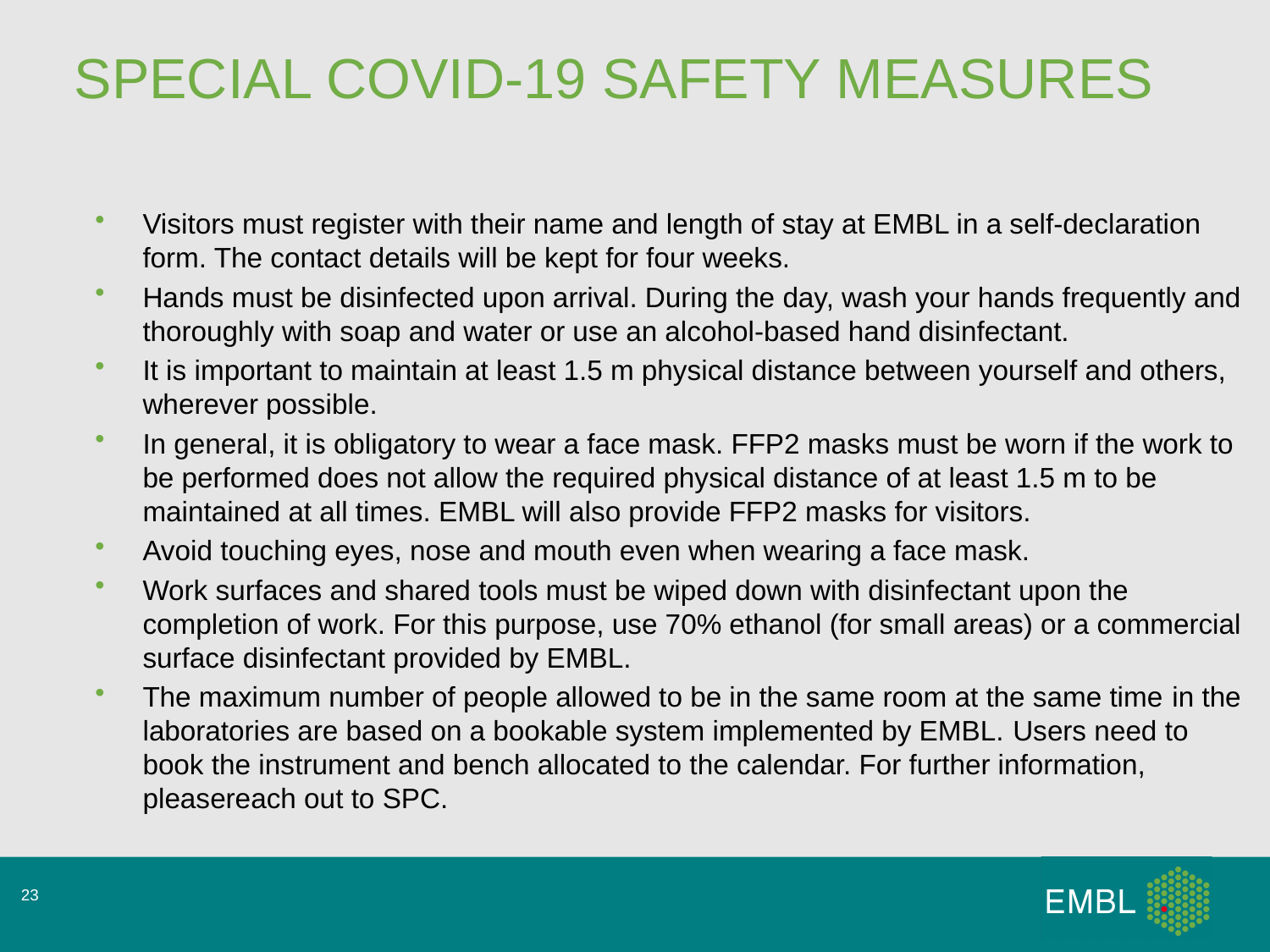

# SPECIAL COVID-19 SAFETY MEASURES
Visitors must register with their name and length of stay at EMBL in a self-declaration form. The contact details will be kept for four weeks.
Hands must be disinfected upon arrival. During the day, wash your hands frequently and thoroughly with soap and water or use an alcohol-based hand disinfectant.
It is important to maintain at least 1.5 m physical distance between yourself and others, wherever possible.
In general, it is obligatory to wear a face mask. FFP2 masks must be worn if the work to be performed does not allow the required physical distance of at least 1.5 m to be maintained at all times. EMBL will also provide FFP2 masks for visitors.
Avoid touching eyes, nose and mouth even when wearing a face mask.
Work surfaces and shared tools must be wiped down with disinfectant upon the completion of work. For this purpose, use 70% ethanol (for small areas) or a commercial surface disinfectant provided by EMBL.
The maximum number of people allowed to be in the same room at the same time in the laboratories are based on a bookable system implemented by EMBL. Users need to book the instrument and bench allocated to the calendar. For further information, pleasereach out to SPC.
23